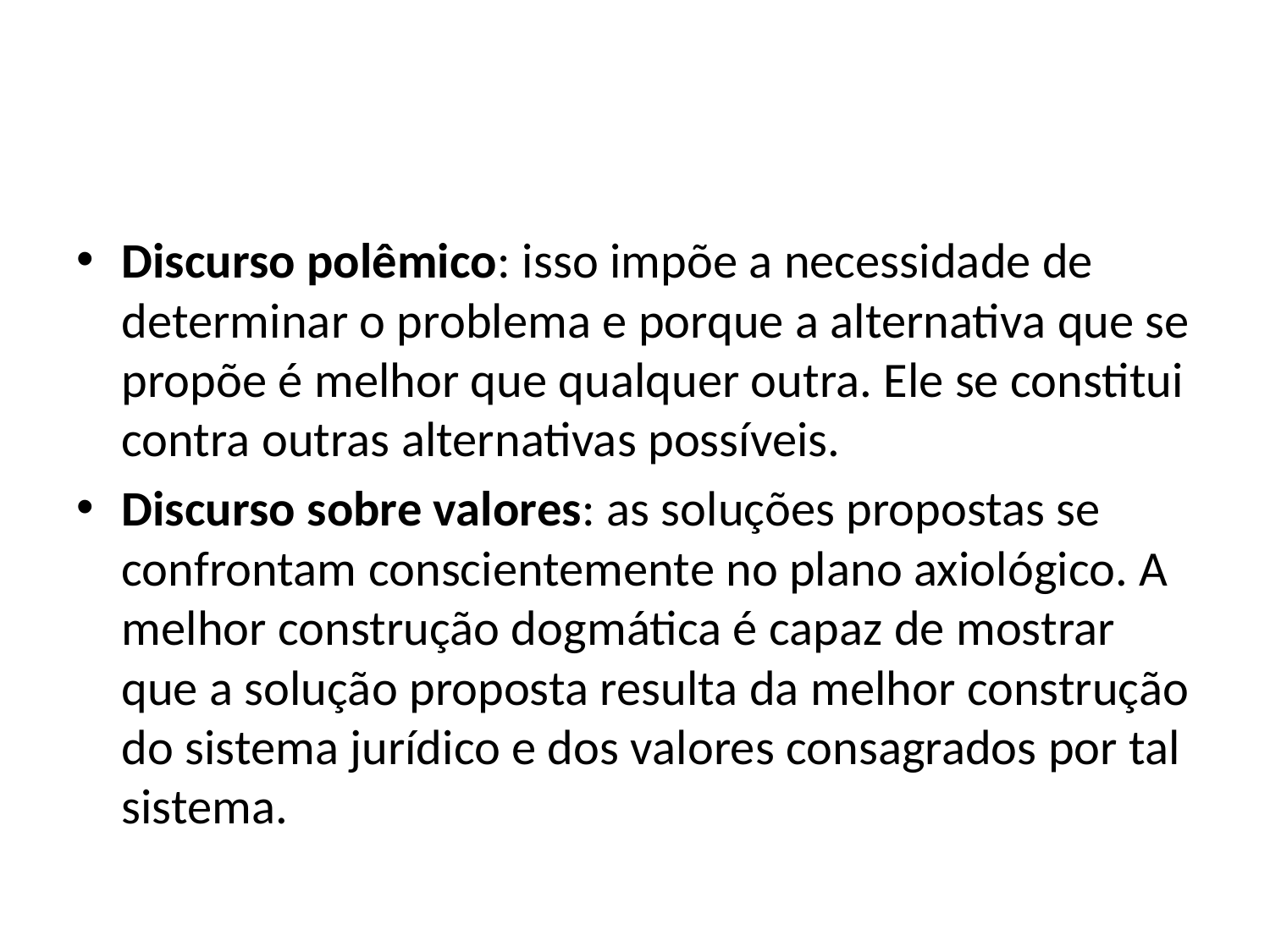

#
Discurso polêmico: isso impõe a necessidade de determinar o problema e porque a alternativa que se propõe é melhor que qualquer outra. Ele se constitui contra outras alternativas possíveis.
Discurso sobre valores: as soluções propostas se confrontam conscientemente no plano axiológico. A melhor construção dogmática é capaz de mostrar que a solução proposta resulta da melhor construção do sistema jurídico e dos valores consagrados por tal sistema.